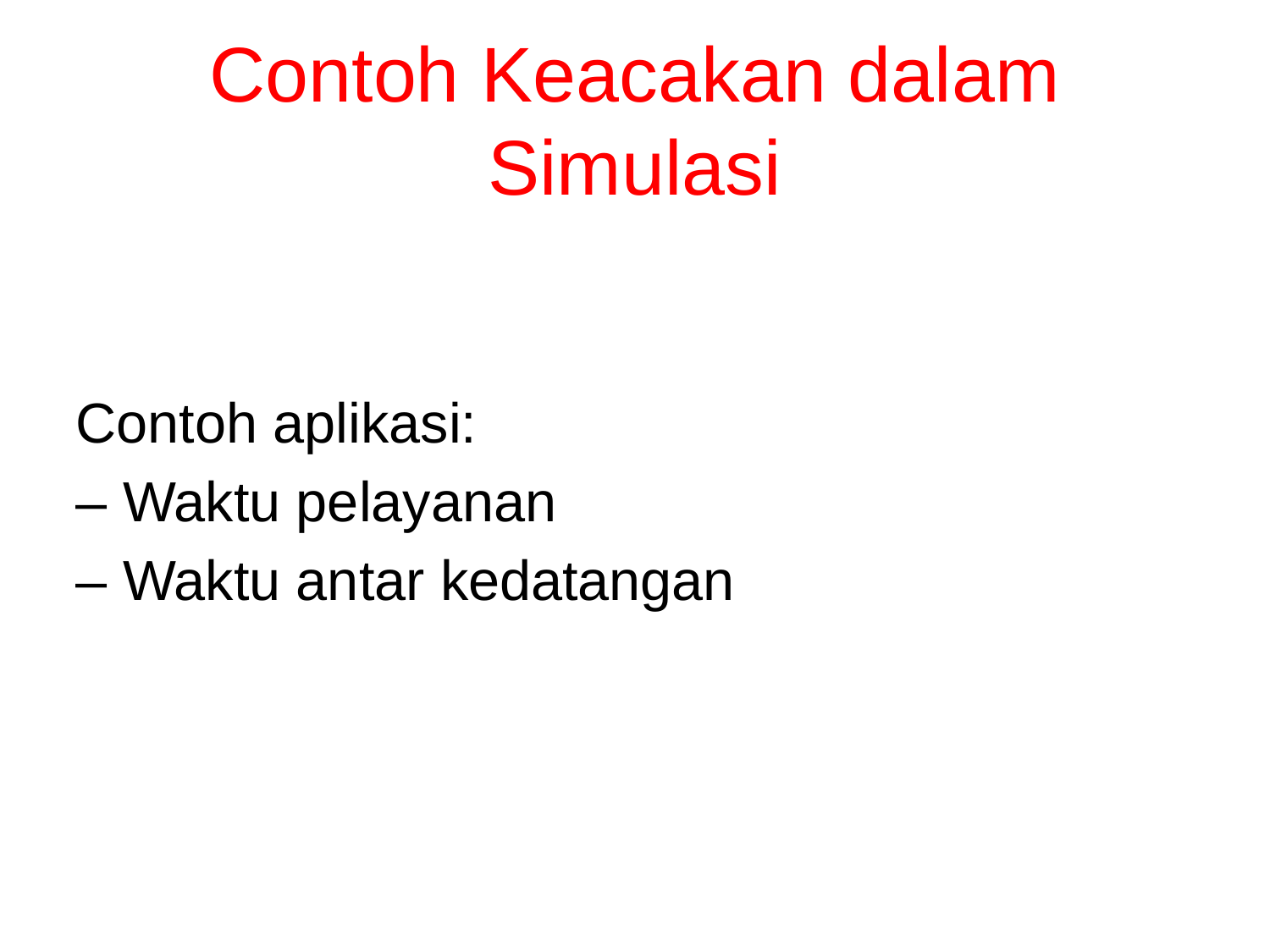

# Contoh Keacakan dalam Simulasi

Contoh aplikasi:
– Waktu pelayanan
– Waktu antar kedatangan